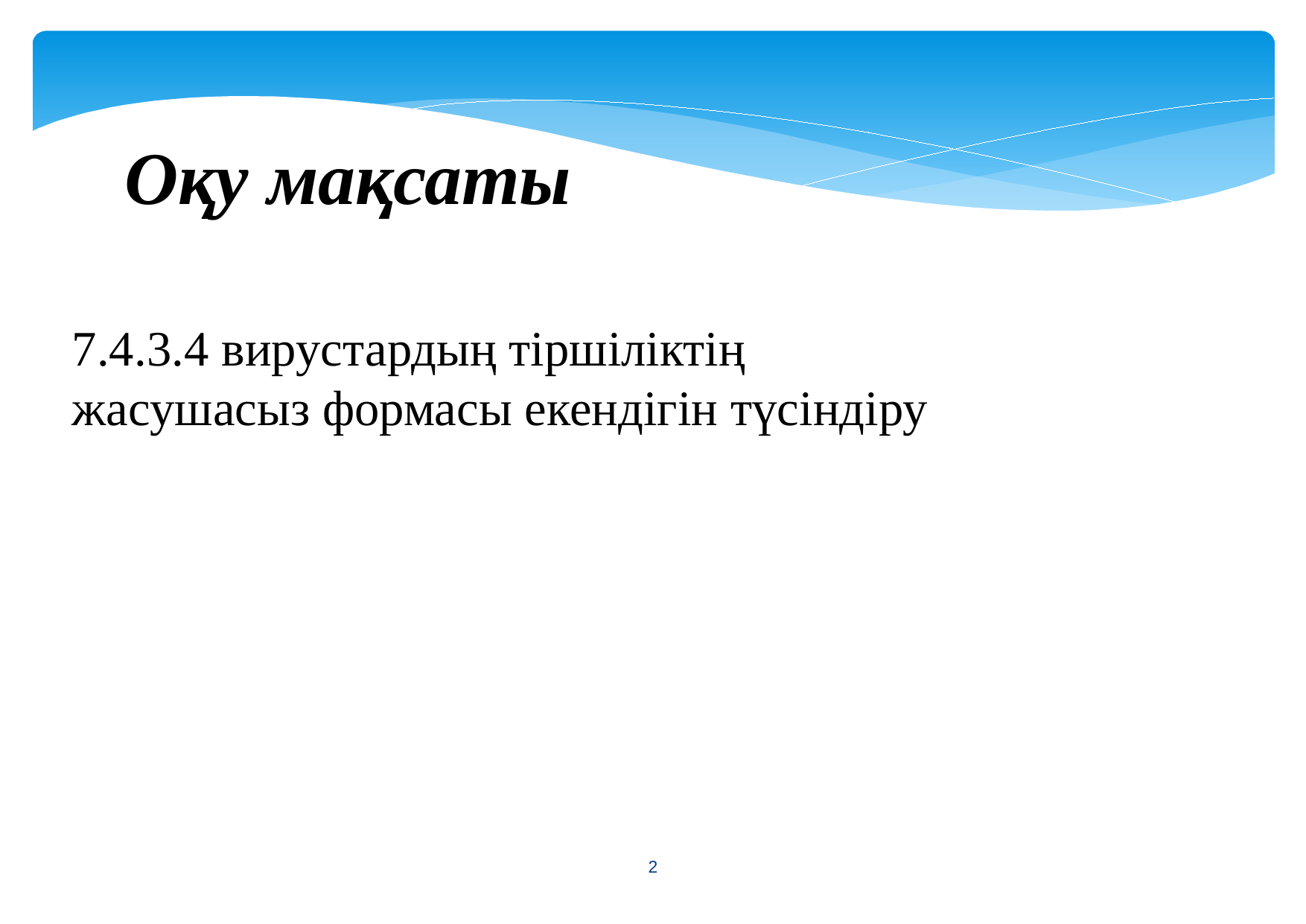

Оқу мақсаты

7.4.3.4 вирустардың тіршіліктің жасушасыз формасы екендігін түсіндіру
2